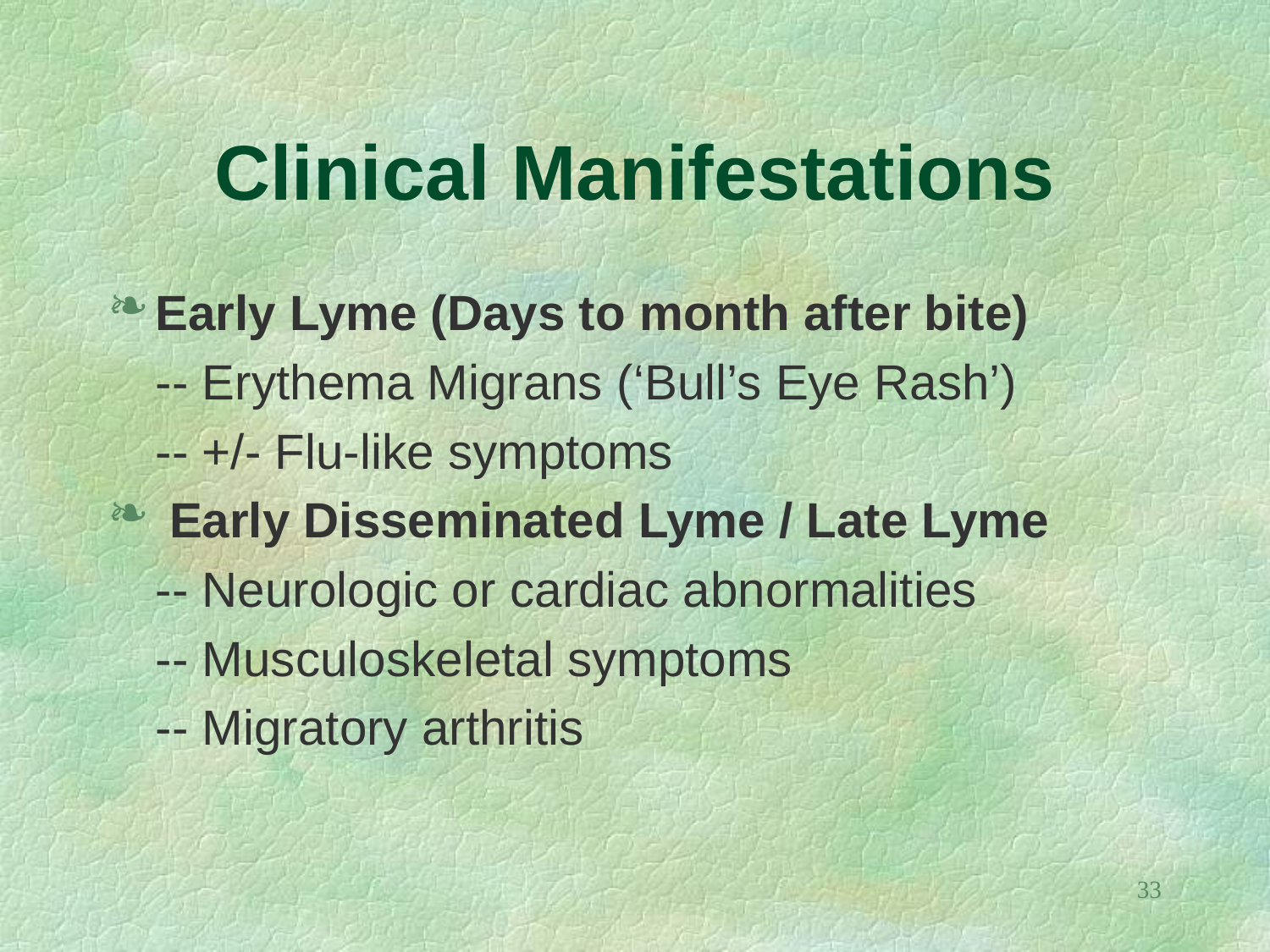

# Clinical Manifestations
Early Lyme (Days to month after bite)
	-- Erythema Migrans (‘Bull’s Eye Rash’)
	-- +/- Flu-like symptoms
 Early Disseminated Lyme / Late Lyme
	-- Neurologic or cardiac abnormalities
	-- Musculoskeletal symptoms
	-- Migratory arthritis
33